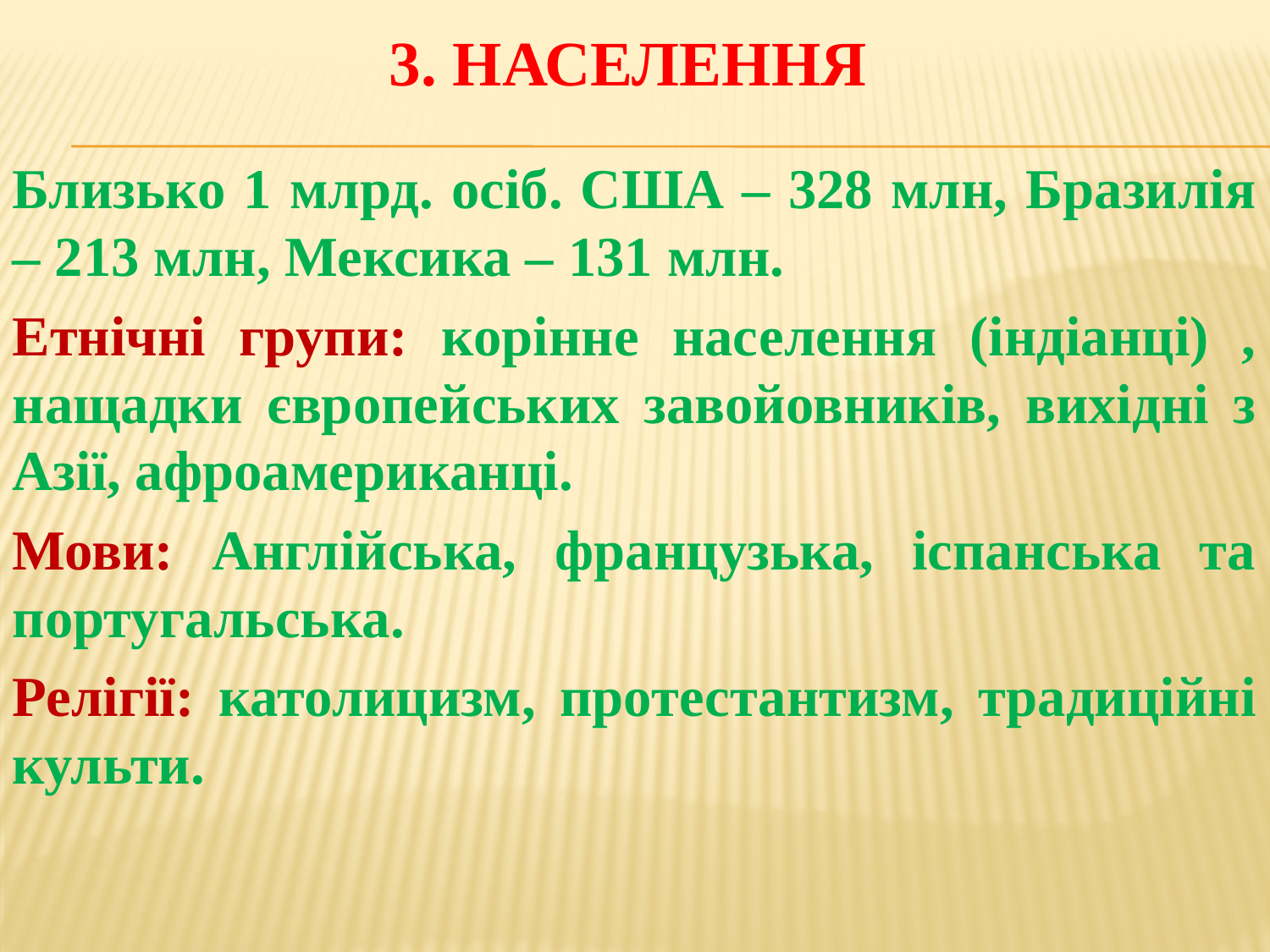

# 3. Населення
Близько 1 млрд. осіб. США – 328 млн, Бразилія – 213 млн, Мексика – 131 млн.
Етнічні групи: корінне населення (індіанці) , нащадки європейських завойовників, вихідні з Азії, афроамериканці.
Мови: Англійська, французька, іспанська та португальська.
Релігії: католицизм, протестантизм, традиційні культи.